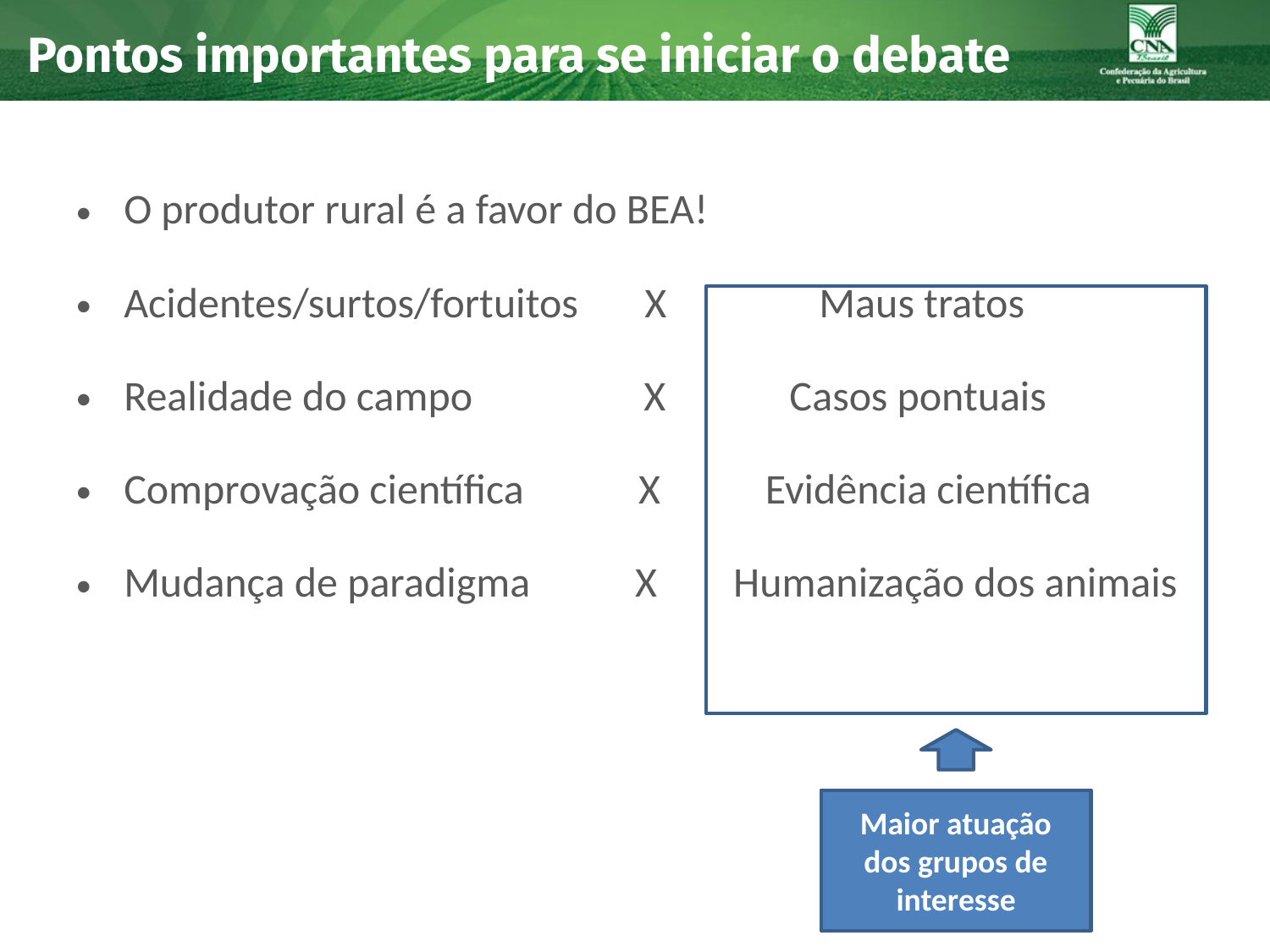

# Pontos importantes para se iniciar o debate
O produtor rural é a favor do BEA!

Acidentes/surtos/fortuitos       X                Maus tratos

Realidade do campo                  X             Casos pontuais

Comprovação científica            X           Evidência científica

Mudança de paradigma           X        Humanização dos animais

Maior atuação dos grupos de interesse